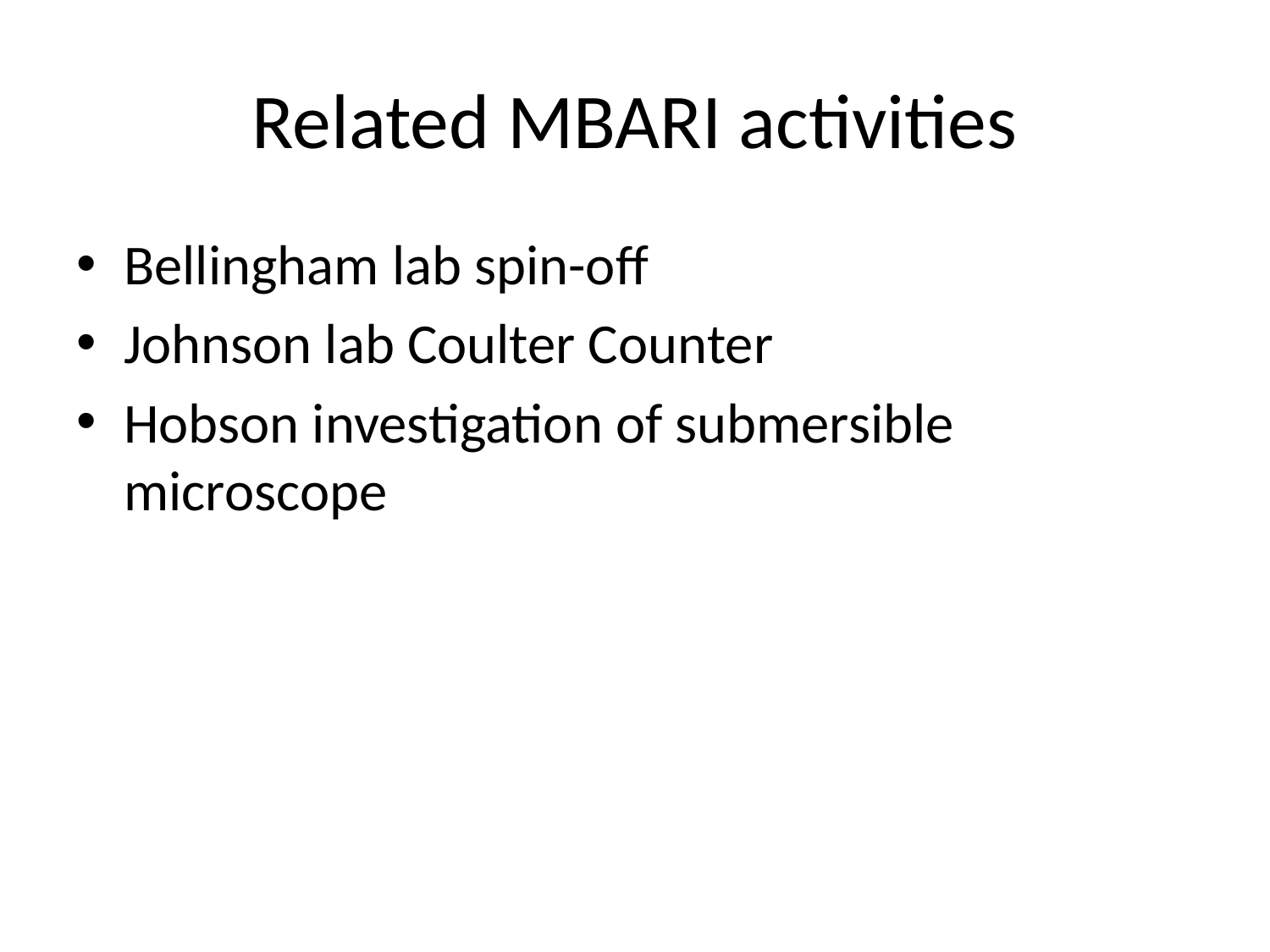

# Related MBARI activities
Bellingham lab spin-off
Johnson lab Coulter Counter
Hobson investigation of submersible microscope